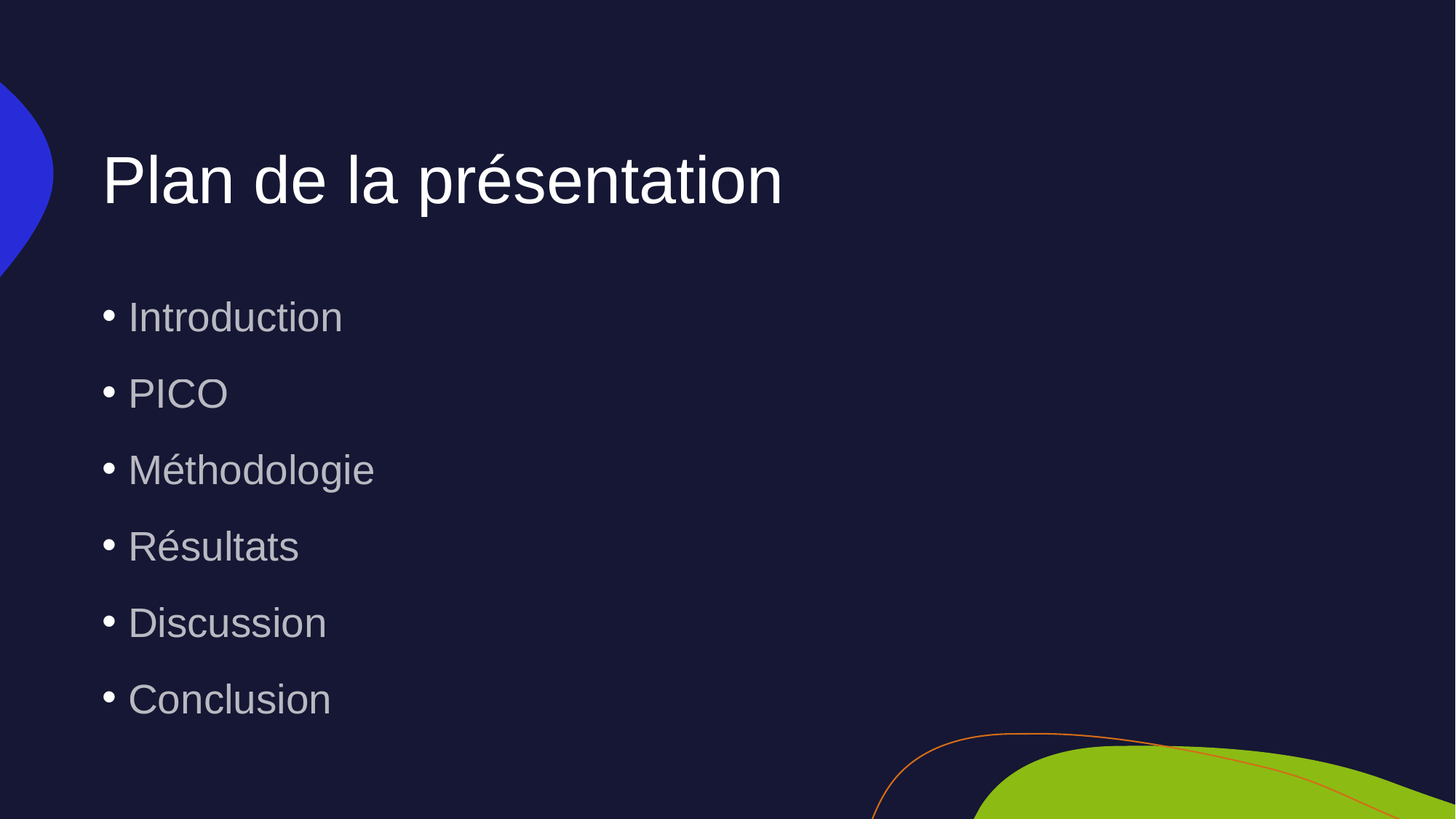

# Plan de la présentation
Introduction
PICO
Méthodologie
Résultats
Discussion
Conclusion